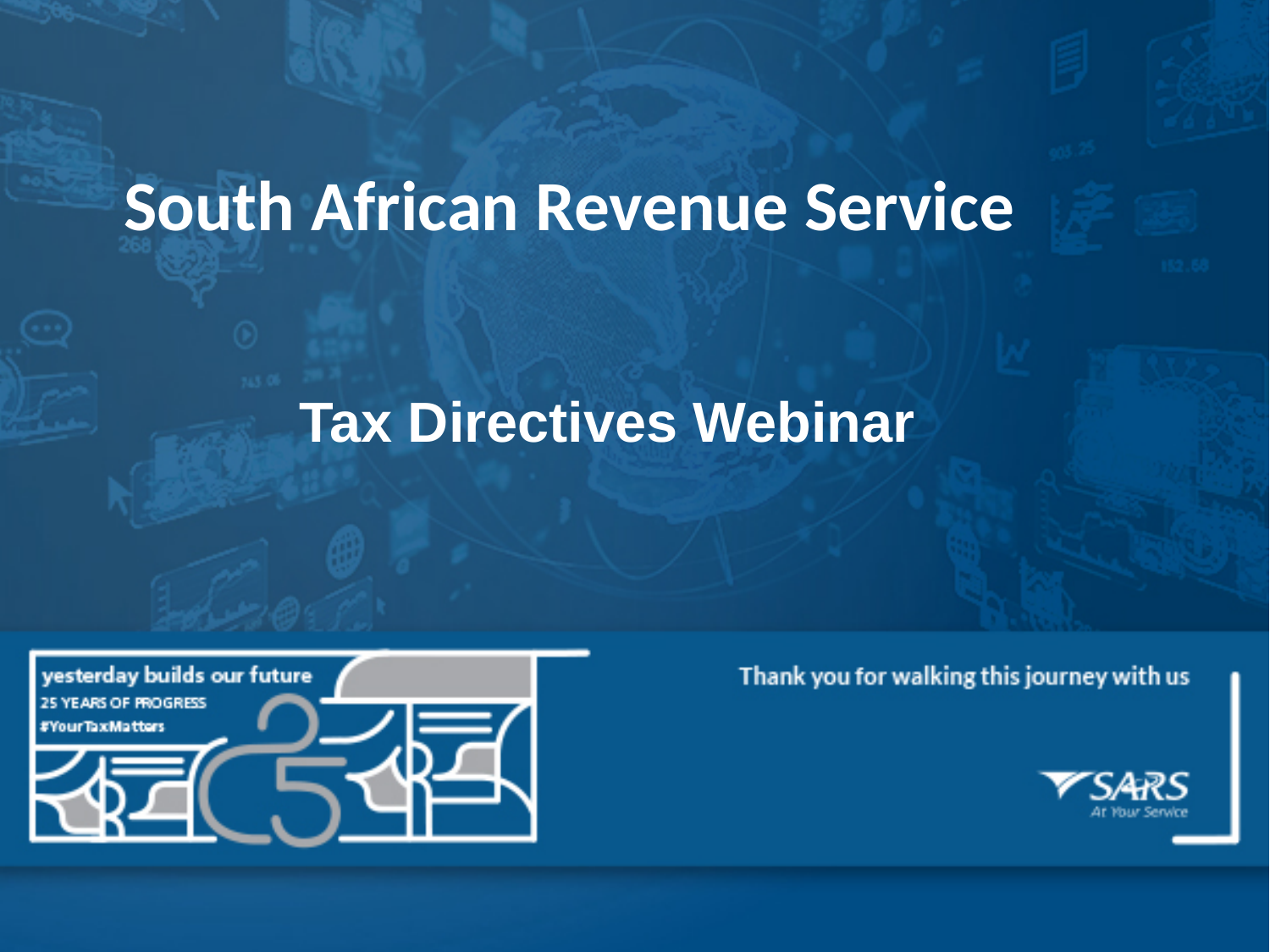

South African Revenue Service
# Tax Directives Webinar